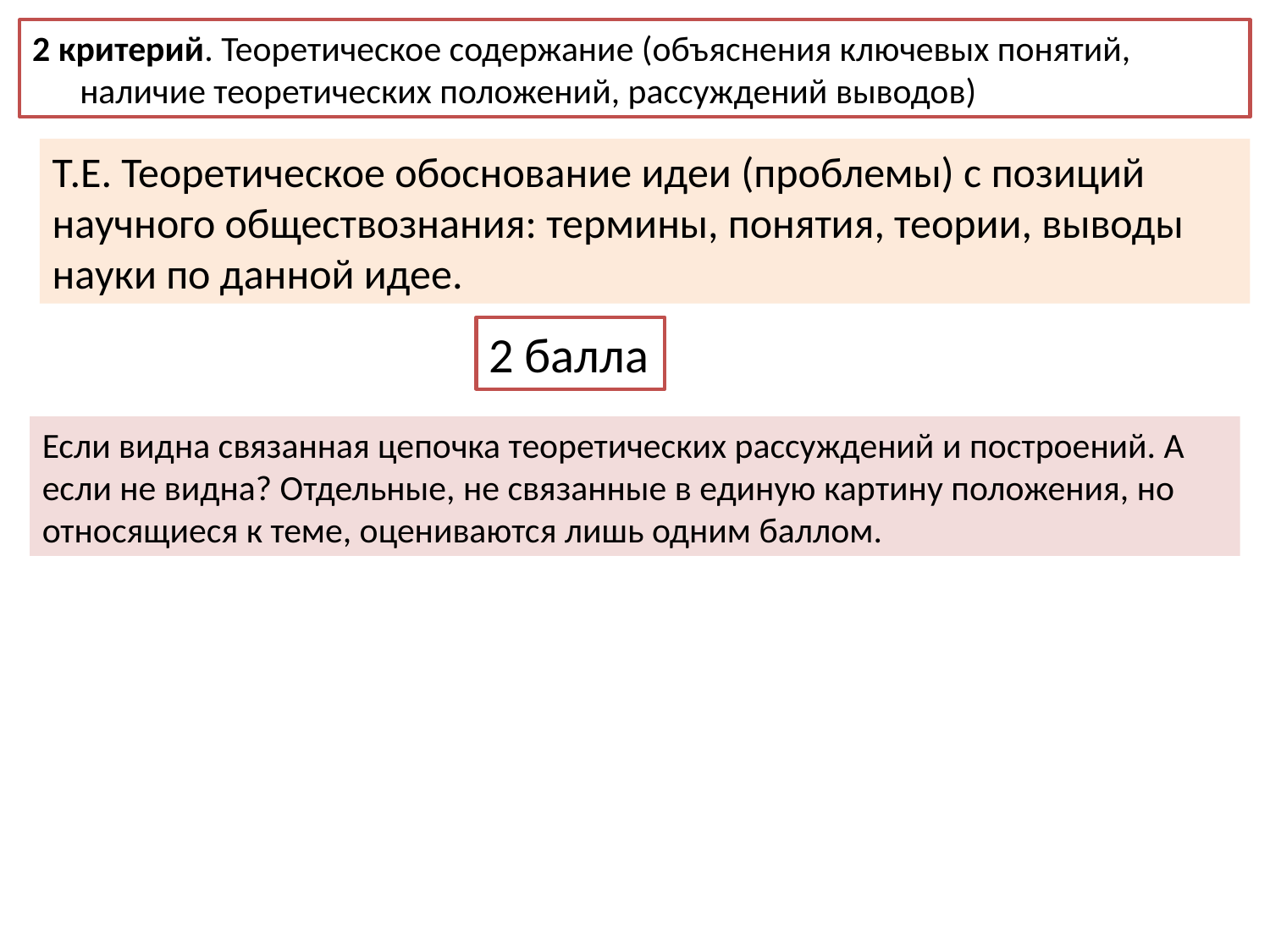

2 критерий. Теоретическое содержание (объяснения ключевых понятий, наличие теоретических положений, рассуждений выводов)
Т.Е. Теоретическое обоснование идеи (проблемы) с позиций научного обществознания: термины, понятия, теории, выводы науки по данной идее.
2 балла
Если видна связанная цепочка теоретических рассуждений и построений. А если не видна? Отдельные, не связанные в единую картину положения, но относящиеся к теме, оцениваются лишь одним баллом.